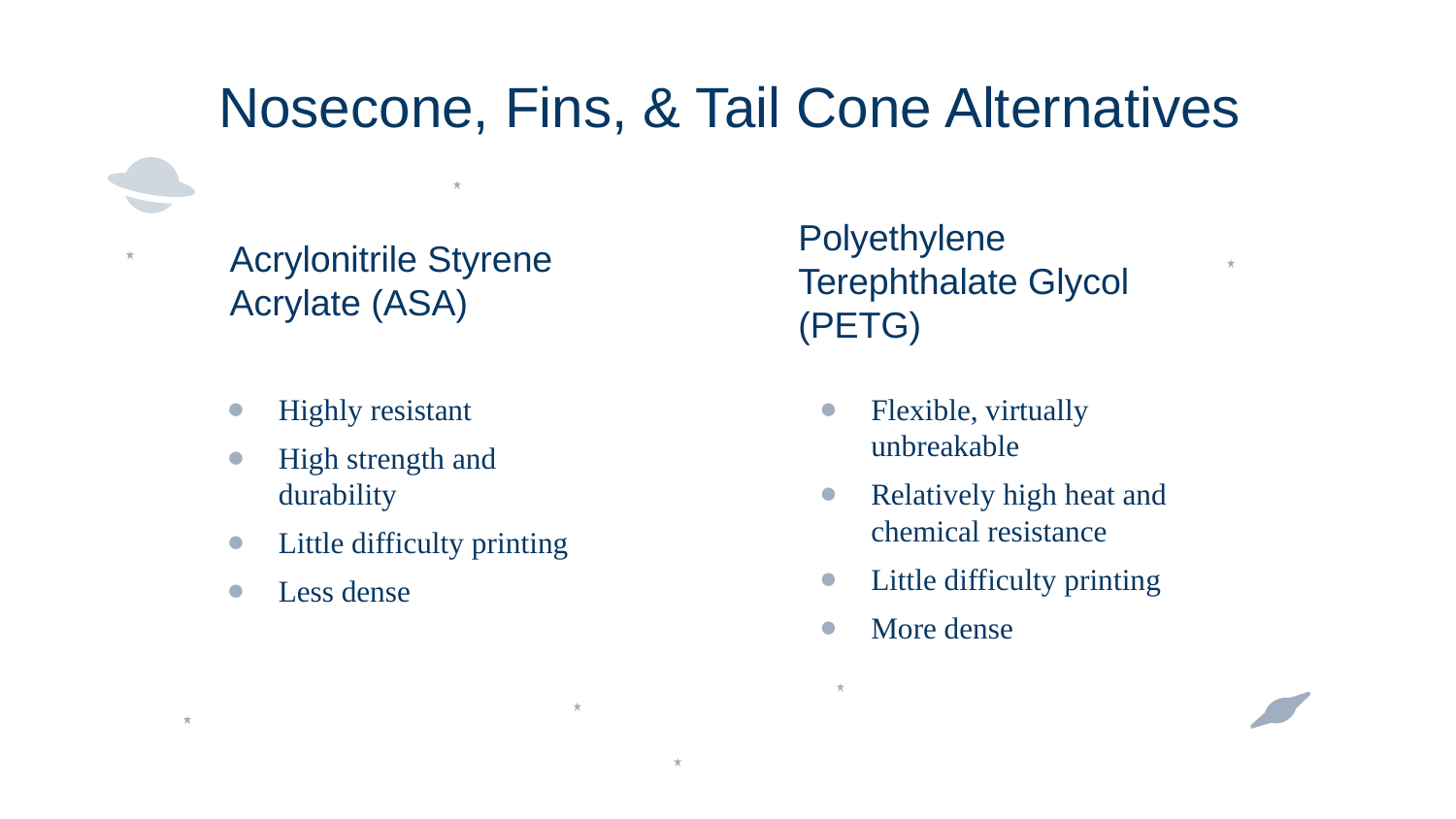

# Nosecone, Fins, & Tail Cone Alternatives
Acrylonitrile Styrene Acrylate (ASA)
Polyethylene Terephthalate Glycol (PETG)
Highly resistant
High strength and durability
Little difficulty printing
Less dense
Flexible, virtually unbreakable
Relatively high heat and chemical resistance
Little difficulty printing
More dense